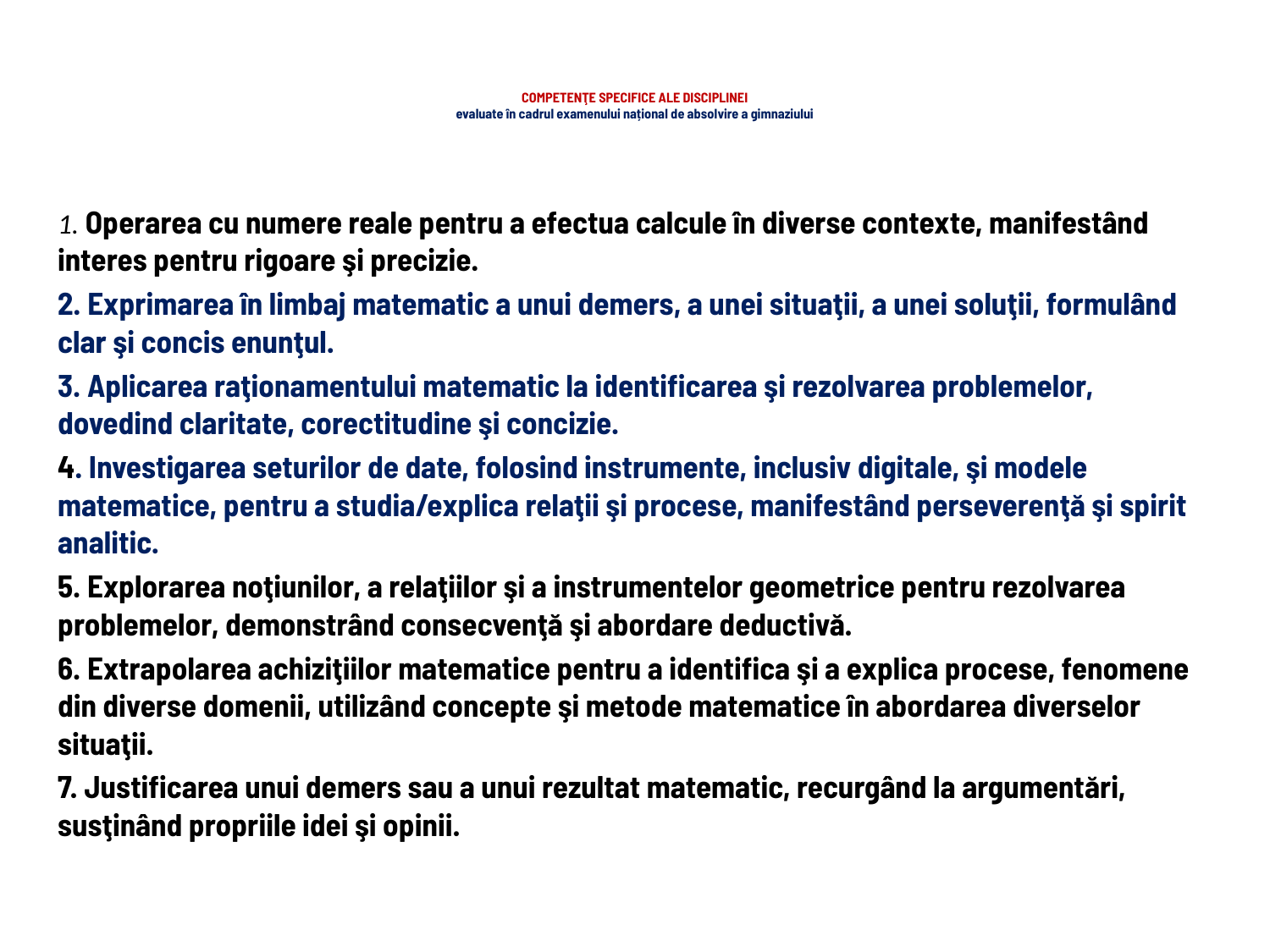

# COMPETENŢE SPECIFICE ALE DISCIPLINEI evaluate în cadrul examenului național de absolvire a gimnaziului
1. Operarea cu numere reale pentru a efectua calcule în diverse contexte, manifestând interes pentru rigoare şi precizie.
2. Exprimarea în limbaj matematic a unui demers, a unei situaţii, a unei soluţii, formulând clar şi concis enunţul.
3. Aplicarea raţionamentului matematic la identificarea şi rezolvarea problemelor, dovedind claritate, corectitudine şi concizie.
4. Investigarea seturilor de date, folosind instrumente, inclusiv digitale, şi modele matematice, pentru a studia/explica relaţii şi procese, manifestând perseverenţă şi spirit analitic.
5. Explorarea noţiunilor, a relaţiilor şi a instrumentelor geometrice pentru rezolvarea problemelor, demonstrând consecvenţă şi abordare deductivă.
6. Extrapolarea achiziţiilor matematice pentru a identifica şi a explica procese, fenomene din diverse domenii, utilizând concepte şi metode matematice în abordarea diverselor situaţii.
7. Justificarea unui demers sau a unui rezultat matematic, recurgând la argumentări, susţinând propriile idei şi opinii.